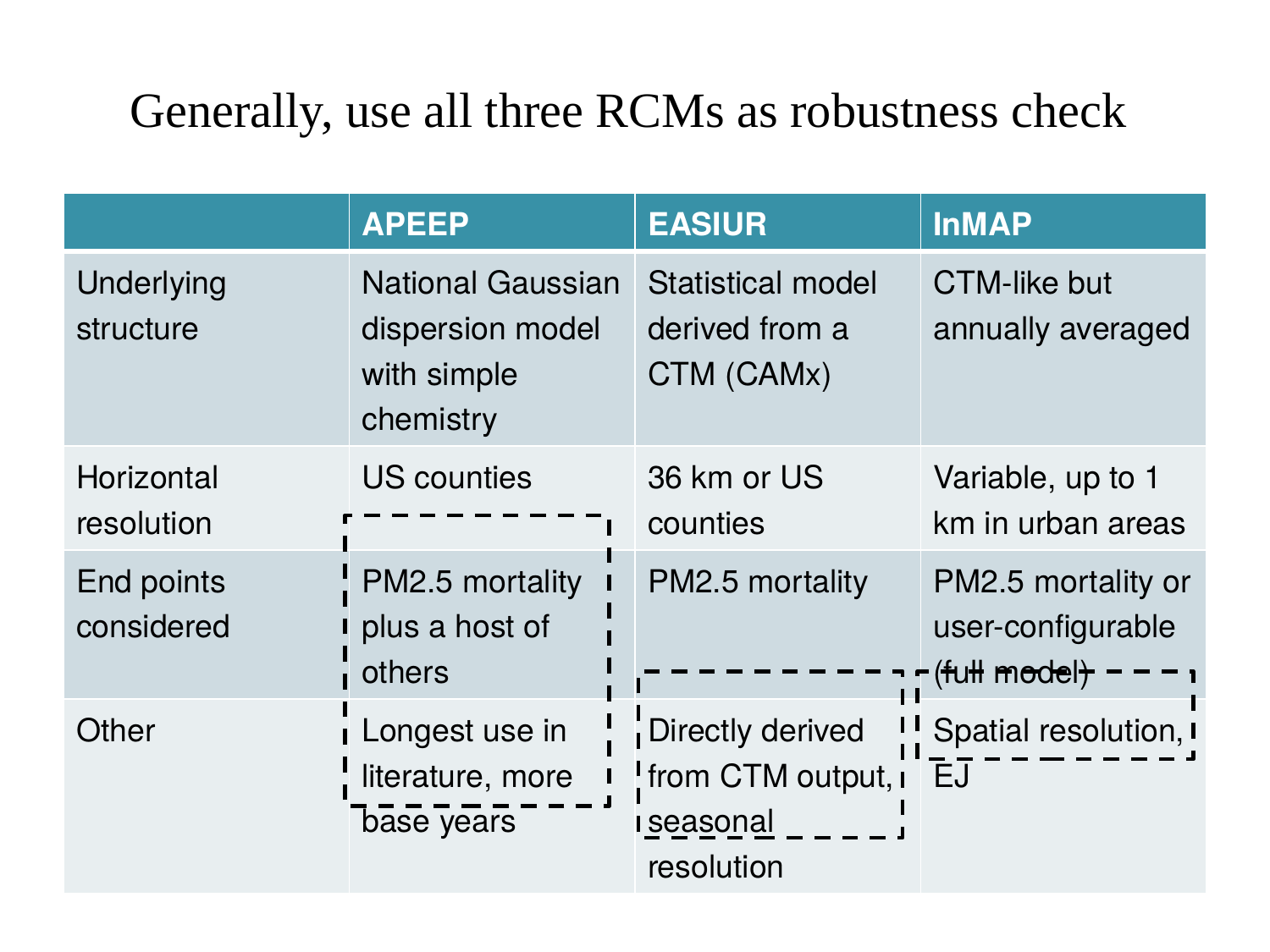

# Summary of RCMs
Generally, use all three RCMs as robustness check
|  | APEEP | EASIUR | InMAP |
| --- | --- | --- | --- |
| Underlying structure | National Gaussian dispersion model with simple chemistry | Statistical model derived from a CTM (CAMx) | CTM-like but annually averaged |
| Horizontal resolution | US counties | 36 km or US counties | Variable, up to 1 km in urban areas |
| End points considered | PM2.5 mortality plus a host of others | PM2.5 mortality | PM2.5 mortality or user-configurable (full model) |
| Other | Longest use in literature, more base years | Directly derived from CTM output, seasonal resolution | Spatial resolution, EJ |